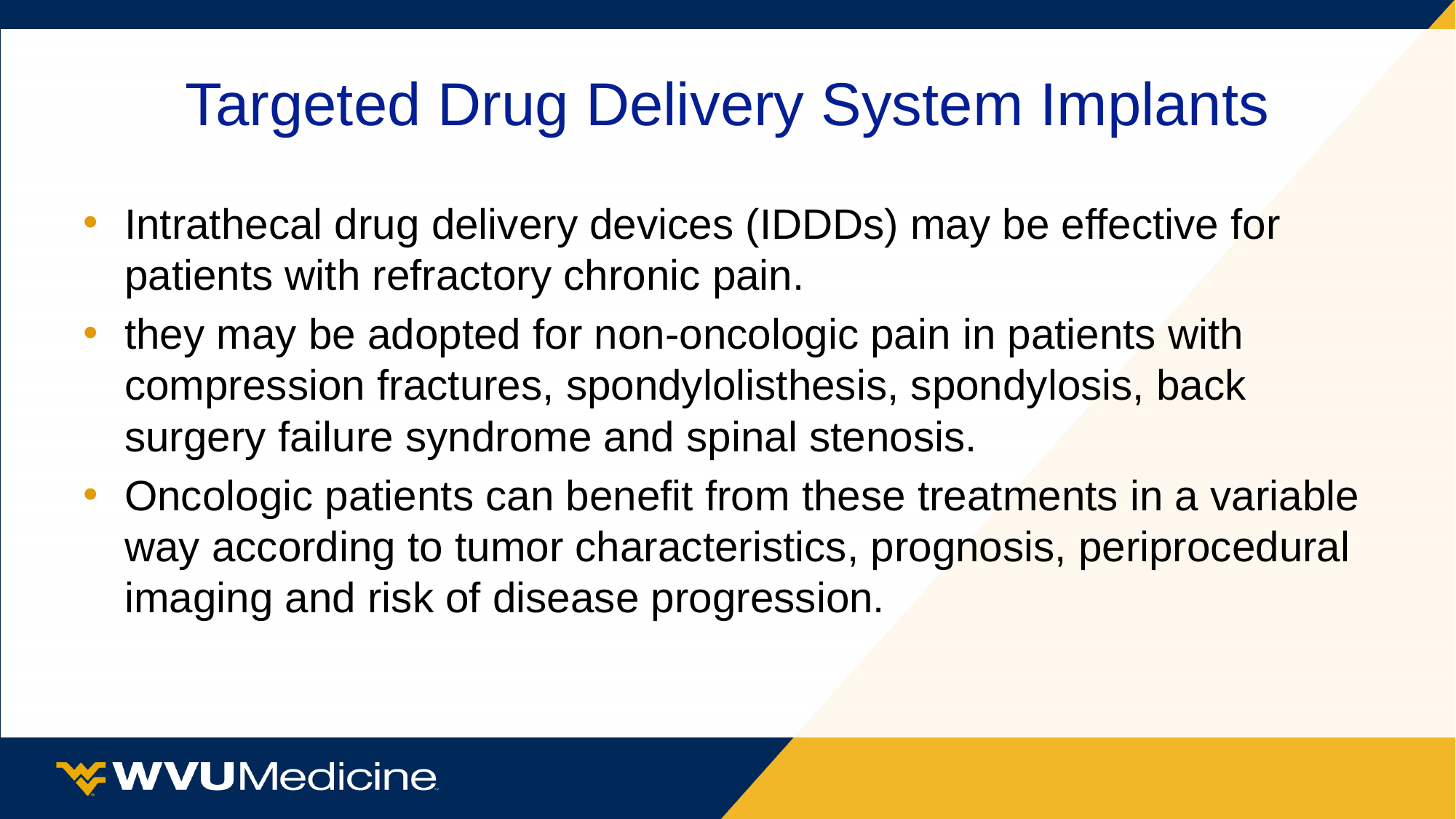

# Targeted Drug Delivery System Implants
Intrathecal drug delivery devices (IDDDs) may be effective for patients with refractory chronic pain.
they may be adopted for non-oncologic pain in patients with compression fractures, spondylolisthesis, spondylosis, back surgery failure syndrome and spinal stenosis.
Oncologic patients can benefit from these treatments in a variable way according to tumor characteristics, prognosis, periprocedural imaging and risk of disease progression.